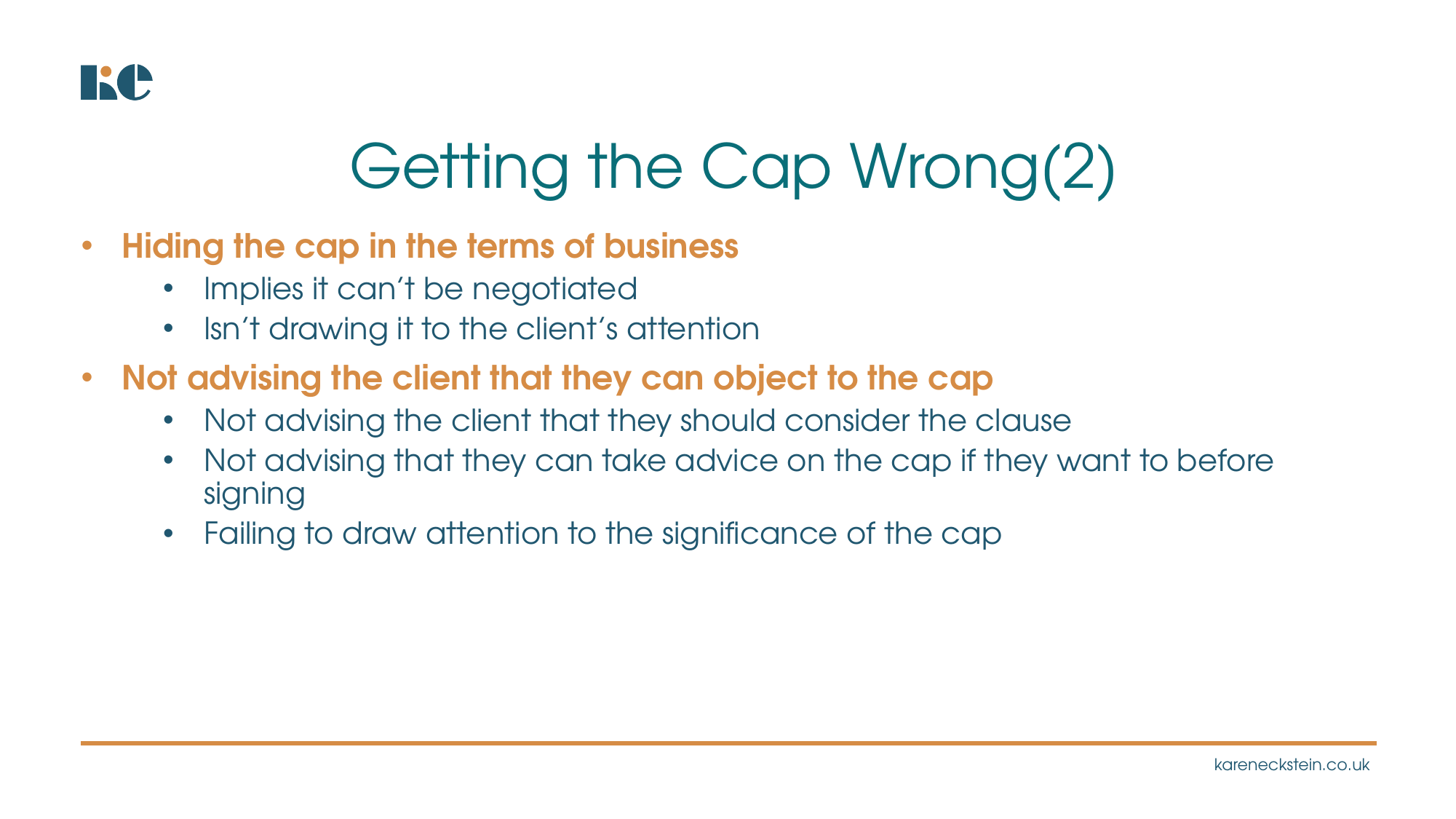

Getting the Cap Wrong(2)
Hiding the cap in the terms of business
Implies it can’t be negotiated
Isn’t drawing it to the client’s attention
Not advising the client that they can object to the cap
Not advising the client that they should consider the clause
Not advising that they can take advice on the cap if they want to before signing
Failing to draw attention to the significance of the cap